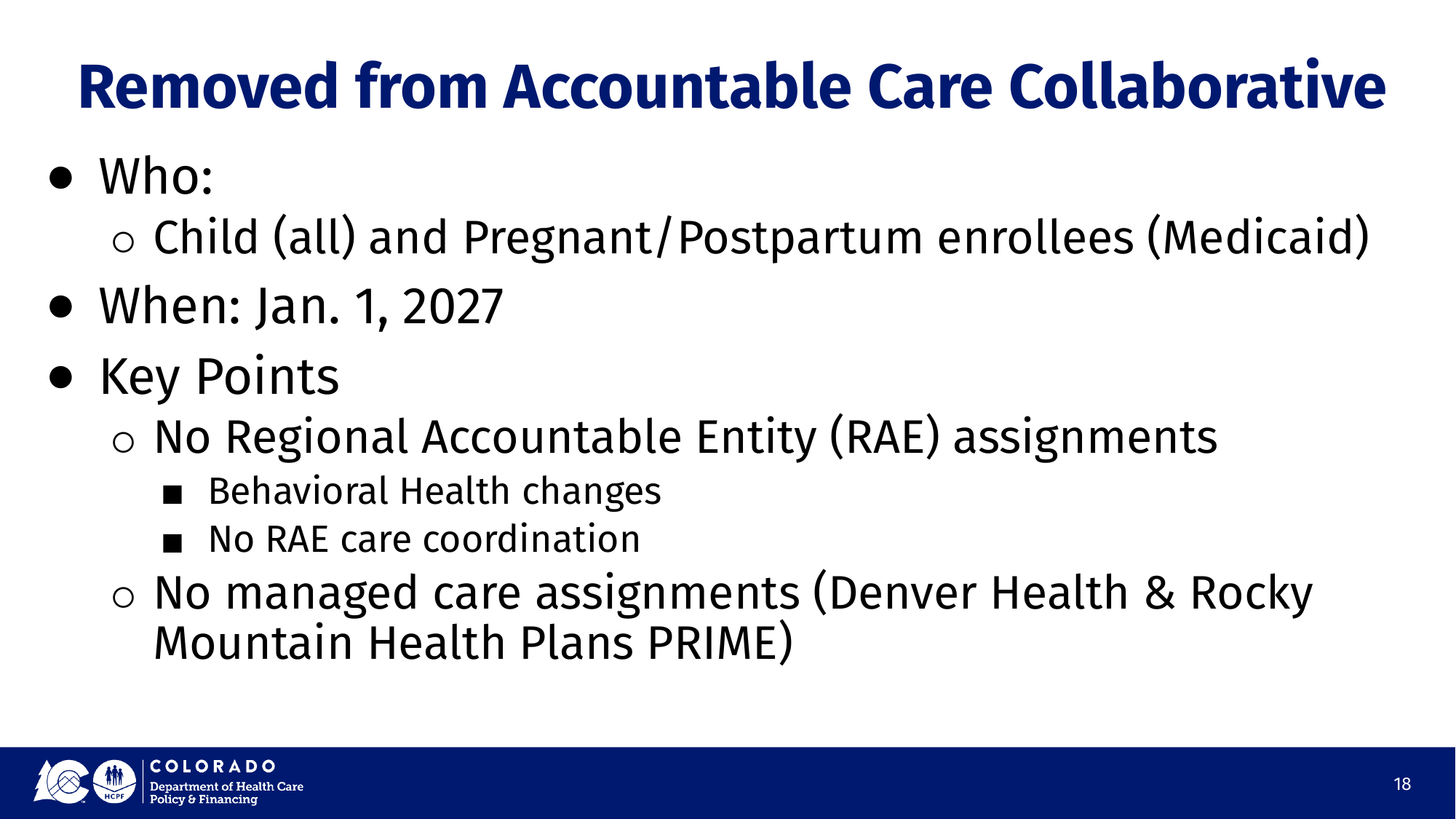

# Removed from Accountable Care Collaborative​
Who:​
Child (all) and Pregnant/Postpartum enrollees (Medicaid)
When: Jan. 1, 2027
Key Points​
No Regional Accountable Entity (RAE) assignments
Behavioral Health changes
No RAE care coordination
No managed care assignments (Denver Health & Rocky Mountain Health Plans PRIME)

18